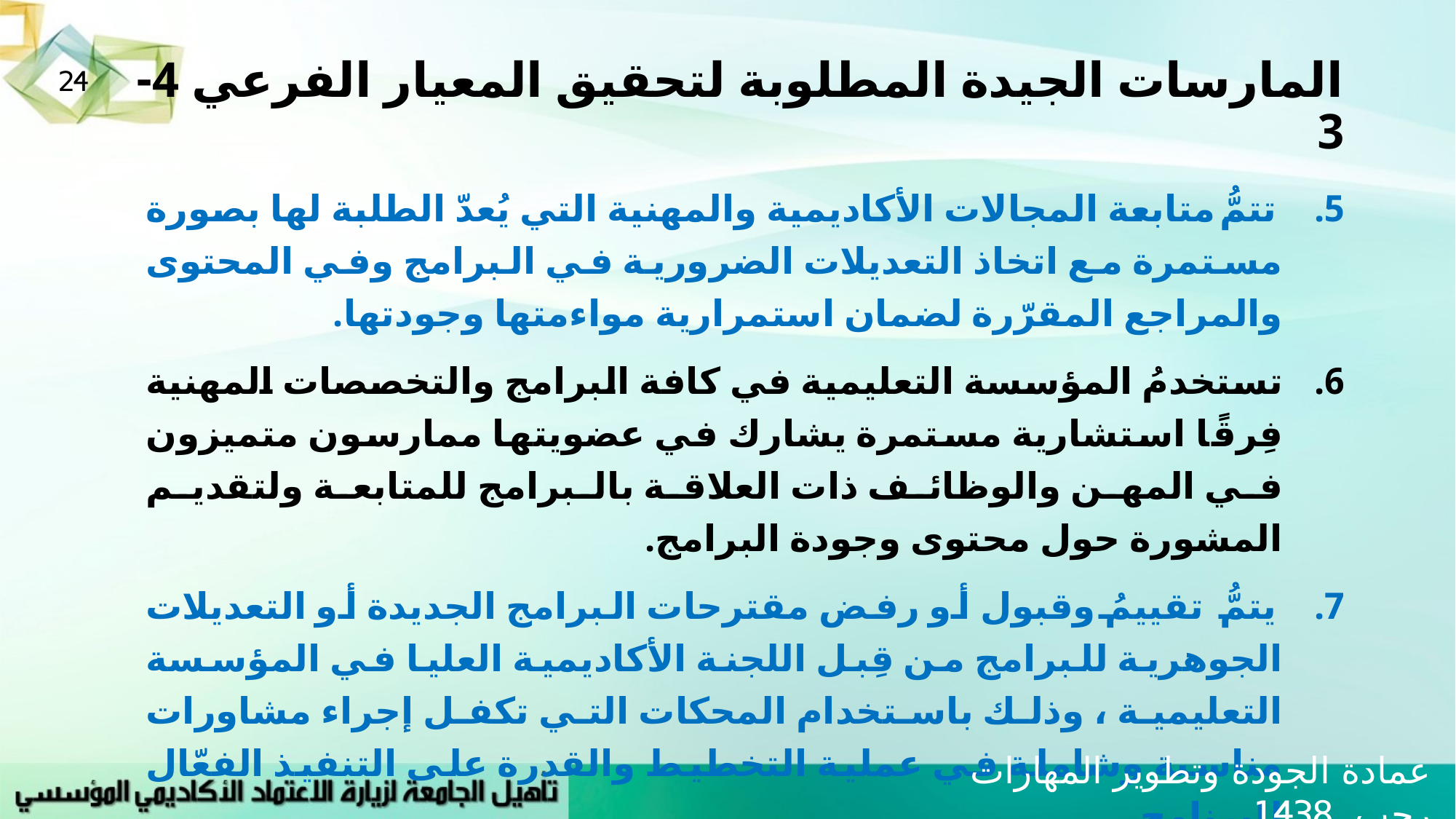

# المارسات الجيدة المطلوبة لتحقيق المعيار الفرعي 4-3
24
تتمُّ متابعة المجالات الأكاديمية والمهنية التي يُعدّ الطلبة لها بصورة مستمرة مع اتخاذ التعديلات الضرورية في البرامج وفي المحتوى والمراجع المقرّرة لضمان استمرارية مواءمتها وجودتها.
تستخدمُ المؤسسة التعليمية في كافة البرامج والتخصصات المهنية فِرقًا استشارية مستمرة يشارك في عضويتها ممارسون متميزون في المهن والوظائف ذات العلاقة بالبرامج للمتابعة ولتقديم المشورة حول محتوى وجودة البرامج.
يتمُّ تقييمُ وقبول أو رفض مقترحات البرامج الجديدة أو التعديلات الجوهرية للبرامج من قِبل اللجنة الأكاديمية العليا في المؤسسة التعليمية ، وذلك باستخدام المحكات التي تكفل إجراء مشاورات مناسبة وشاملة في عملية التخطيط والقدرة على التنفيذ الفعّال للبرنامج
عمادة الجودة وتطوير المهارات                               رجب  1438